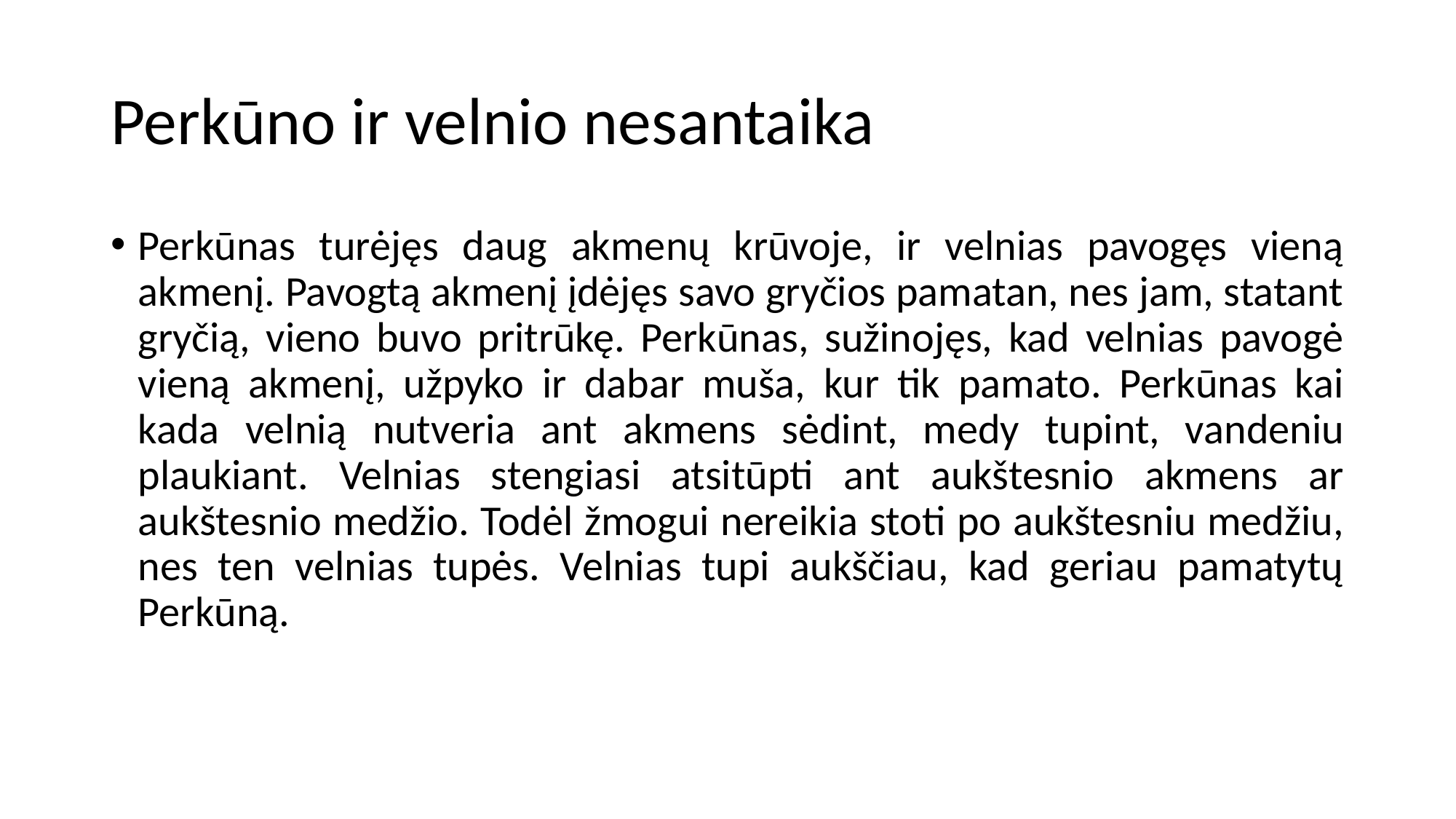

# Perkūno ir velnio nesantaika
Perkūnas turėjęs daug akmenų krūvoje, ir velnias pavogęs vieną akmenį. Pavogtą akmenį įdėjęs savo gryčios pamatan, nes jam, statant gryčią, vieno buvo pritrūkę. Perkūnas, sužinojęs, kad velnias pavogė vieną akmenį, užpyko ir dabar muša, kur tik pamato. Perkūnas kai kada velnią nutveria ant akmens sėdint, medy tupint, vandeniu plaukiant. Velnias stengiasi atsitūpti ant aukštesnio akmens ar aukštesnio medžio. Todėl žmogui nereikia stoti po aukštesniu medžiu, nes ten velnias tupės. Velnias tupi aukščiau, kad geriau pamatytų Perkūną.